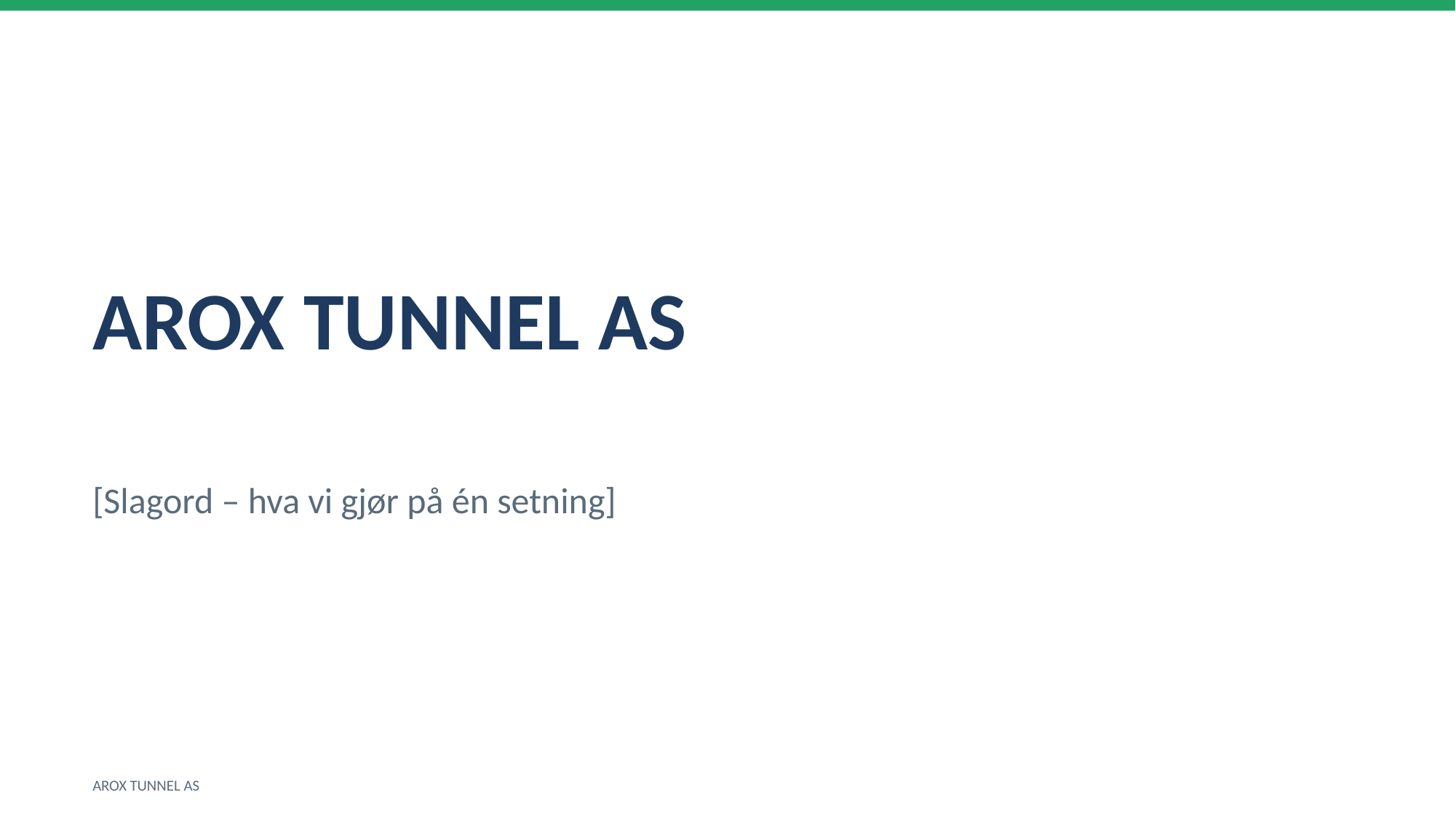

AROX TUNNEL AS
[Slagord – hva vi gjør på én setning]
AROX TUNNEL AS